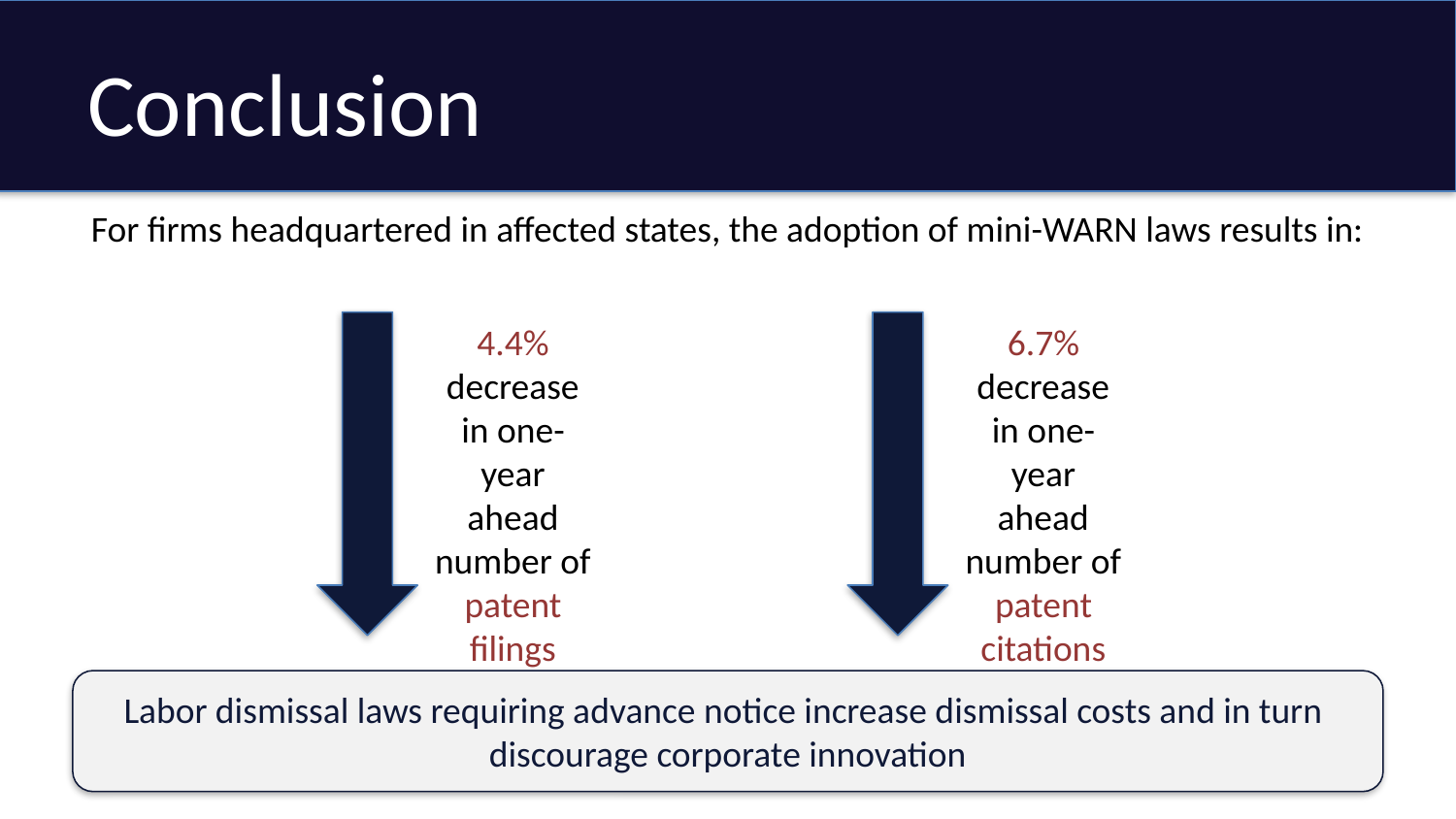

# Conclusion
For firms headquartered in affected states, the adoption of mini-WARN laws results in:

4.4% decrease in one-year ahead number of patent filings

6.7% decrease in one-year ahead number of patent citations
Labor dismissal laws requiring advance notice increase dismissal costs and in turn
discourage corporate innovation
16